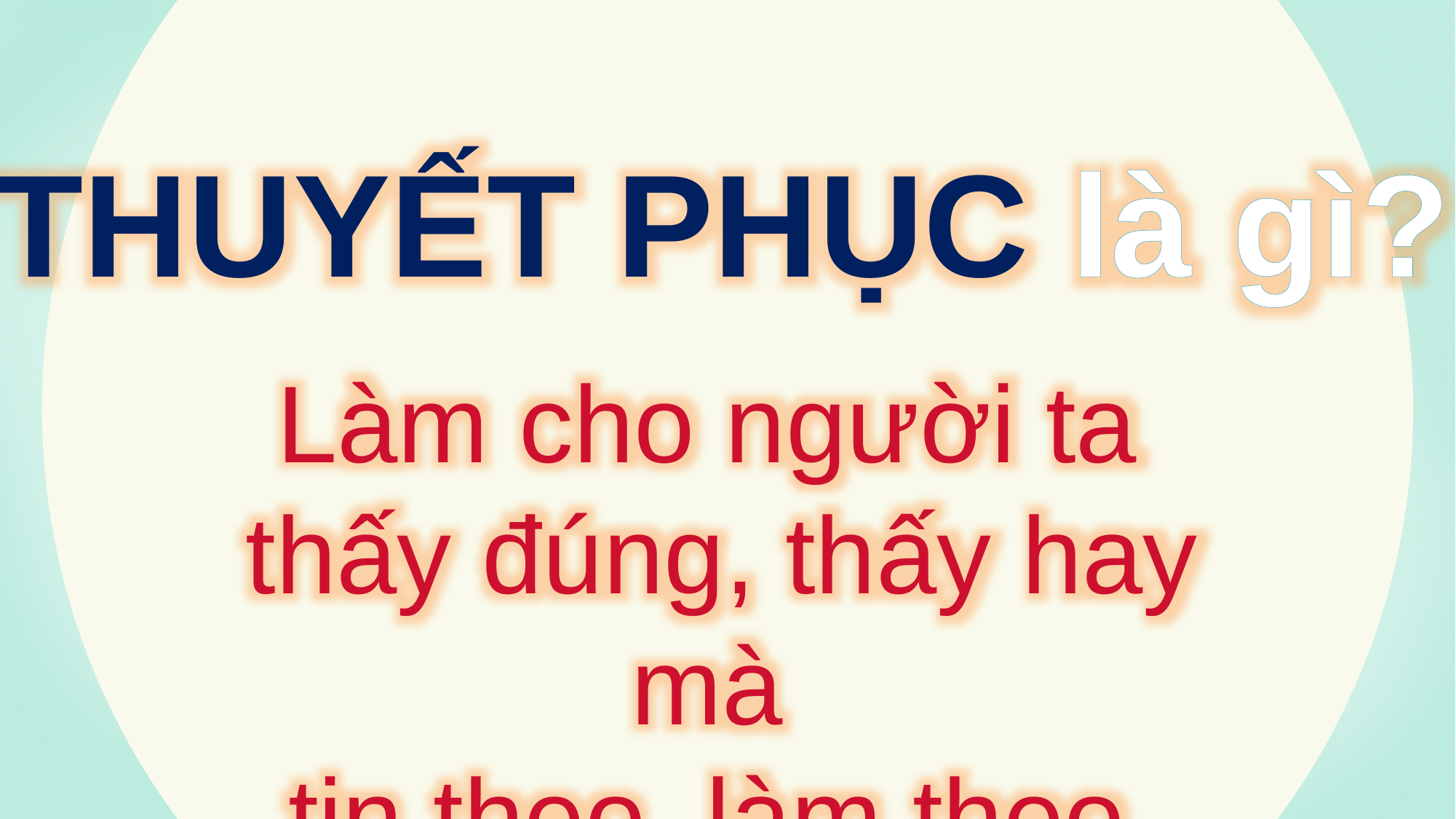

THUYẾT PHỤC là gì?
Làm cho người ta
thấy đúng, thấy hay mà
tin theo, làm theo.